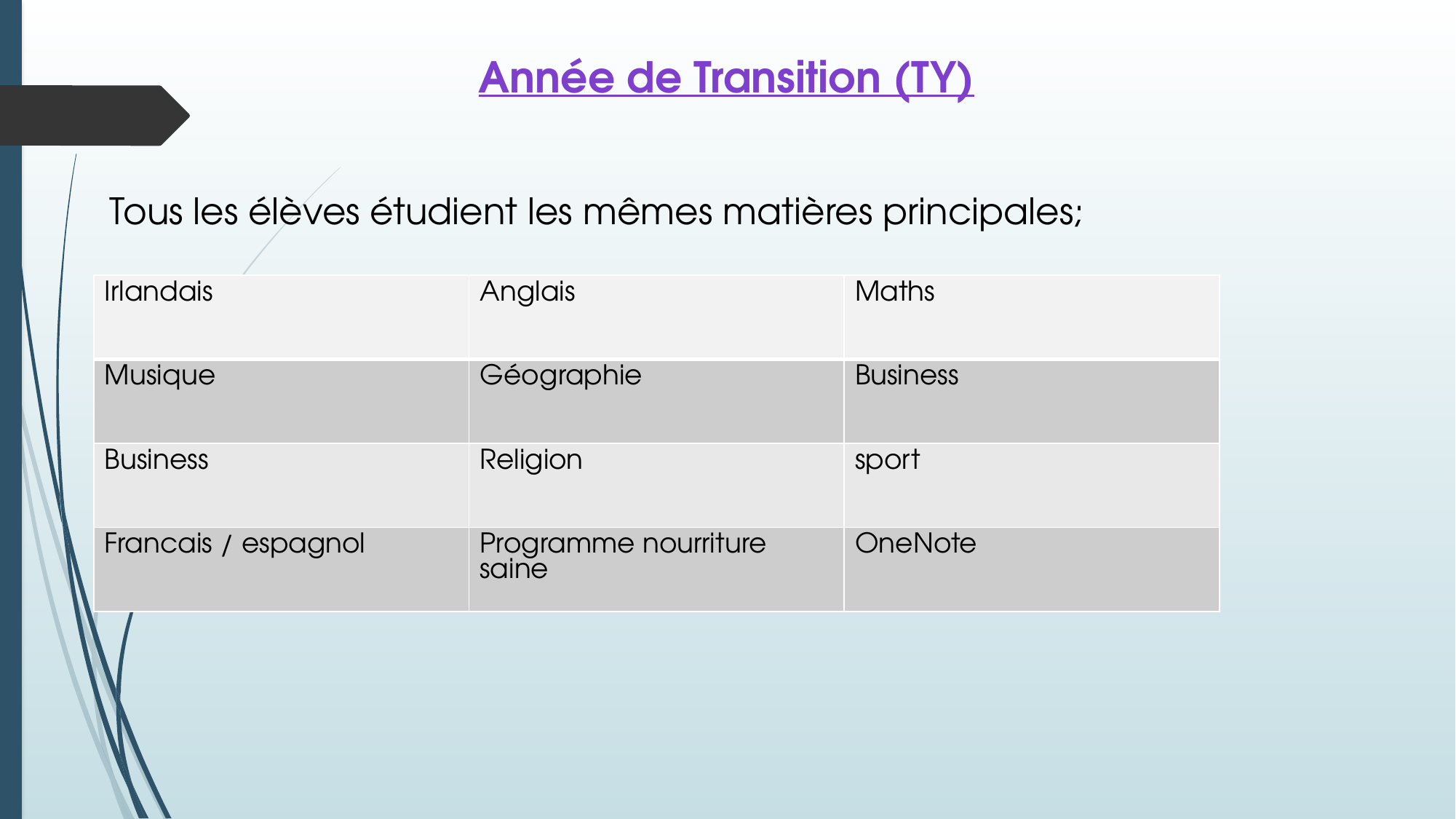

Année de Transition (TY)

Tous les élèves étudient les mêmes matières principales;

| Irlandais | Anglais | Maths |
| --- | --- | --- |
| Musique | Géographie | Business |
| Business | Religion | sport |
| Francais / espagnol | Programme nourriture saine | OneNote |